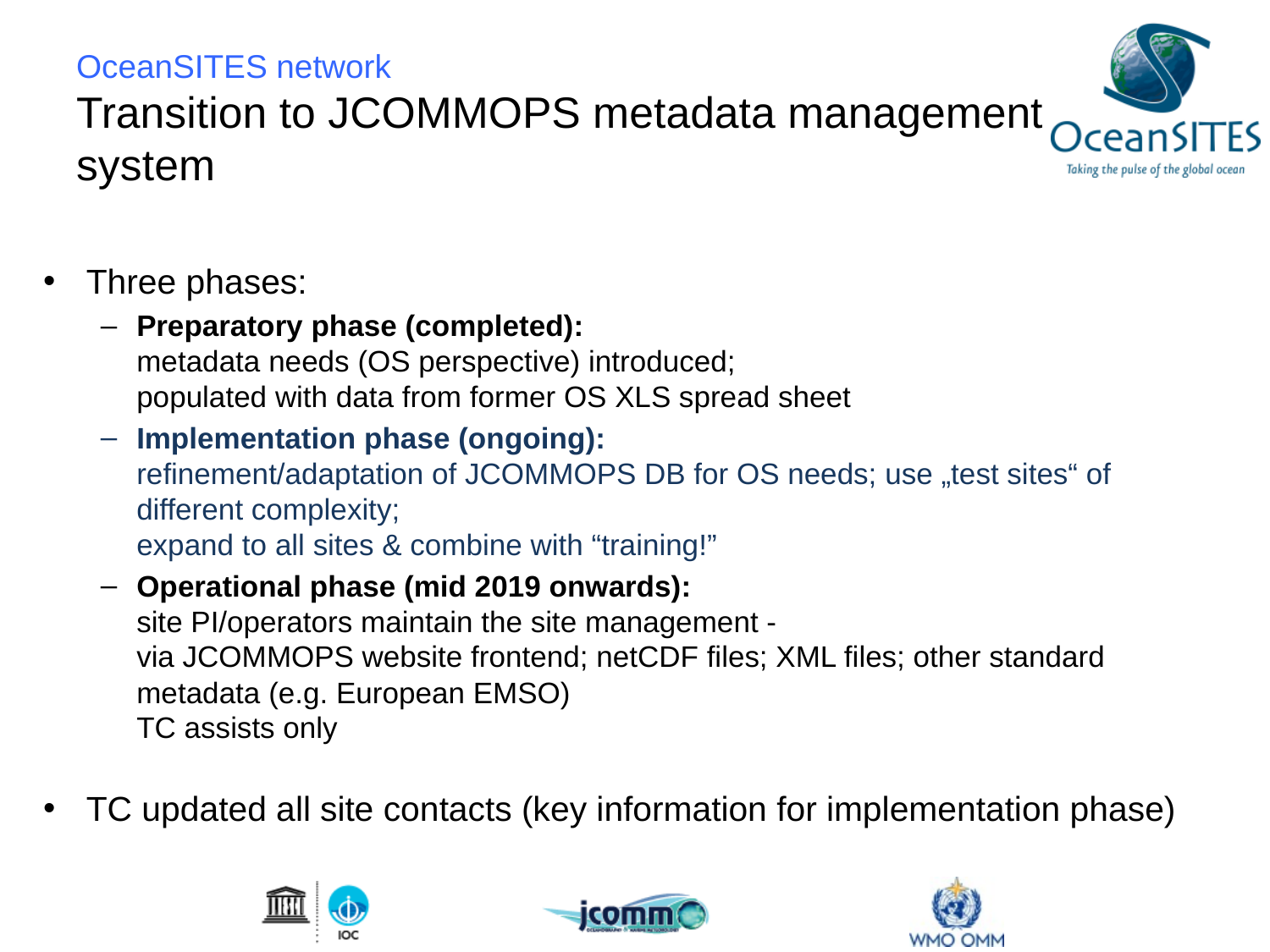

# OceanSITES network Transition to JCOMMOPS metadata management system
Three phases:
Preparatory phase (completed):
metadata needs (OS perspective) introduced;
populated with data from former OS XLS spread sheet
Implementation phase (ongoing):
refinement/adaptation of JCOMMOPS DB for OS needs; use „test sites“ of different complexity;
expand to all sites & combine with “training!”
Operational phase (mid 2019 onwards):
site PI/operators maintain the site management -
via JCOMMOPS website frontend; netCDF files; XML files; other standard metadata (e.g. European EMSO)
TC assists only
TC updated all site contacts (key information for implementation phase)